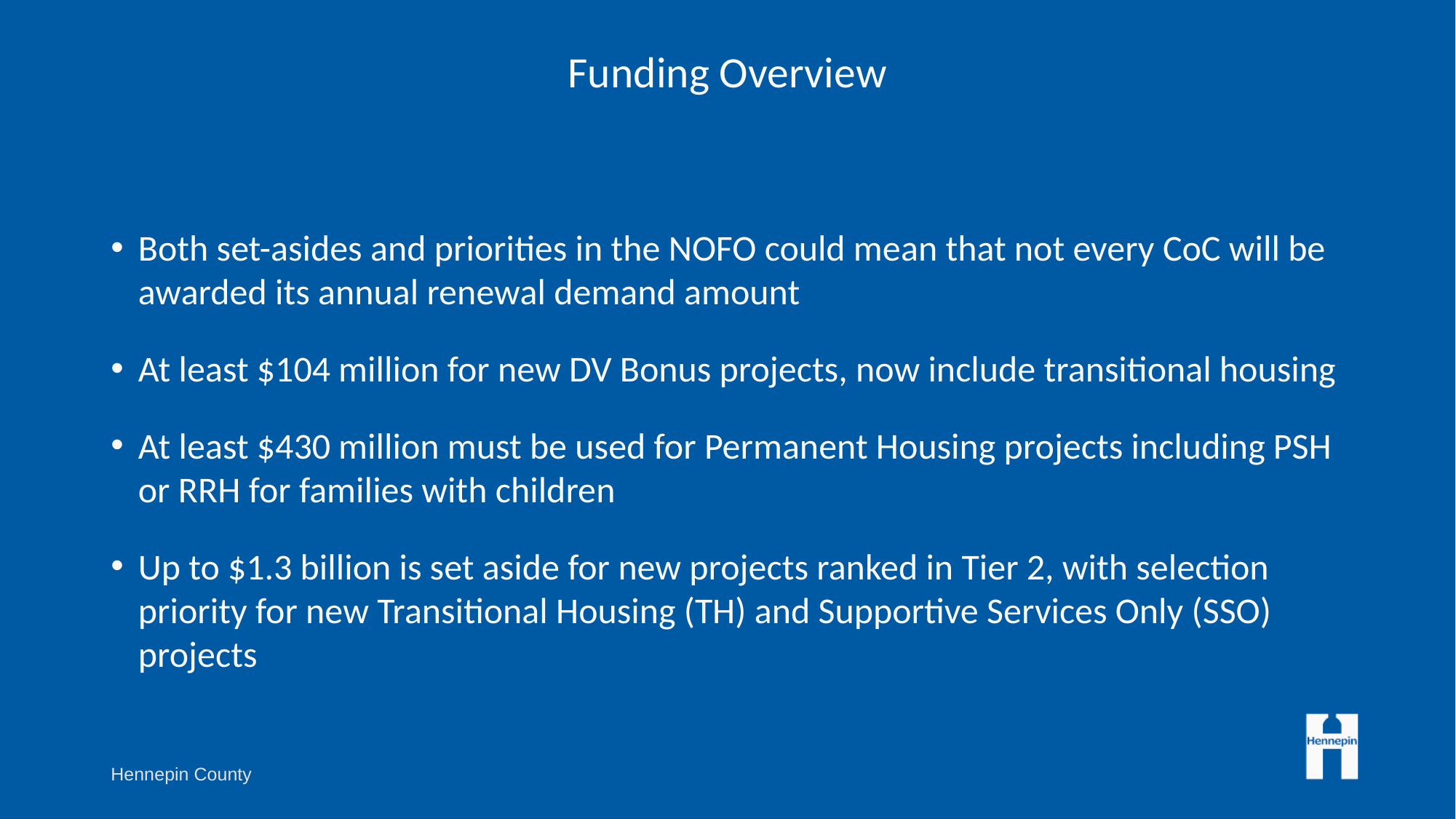

# Funding Overview
Both set-asides and priorities in the NOFO could mean that not every CoC will be awarded its annual renewal demand amount
At least $104 million for new DV Bonus projects, now include transitional housing
At least $430 million must be used for Permanent Housing projects including PSH or RRH for families with children
Up to $1.3 billion is set aside for new projects ranked in Tier 2, with selection priority for new Transitional Housing (TH) and Supportive Services Only (SSO) projects
Hennepin County